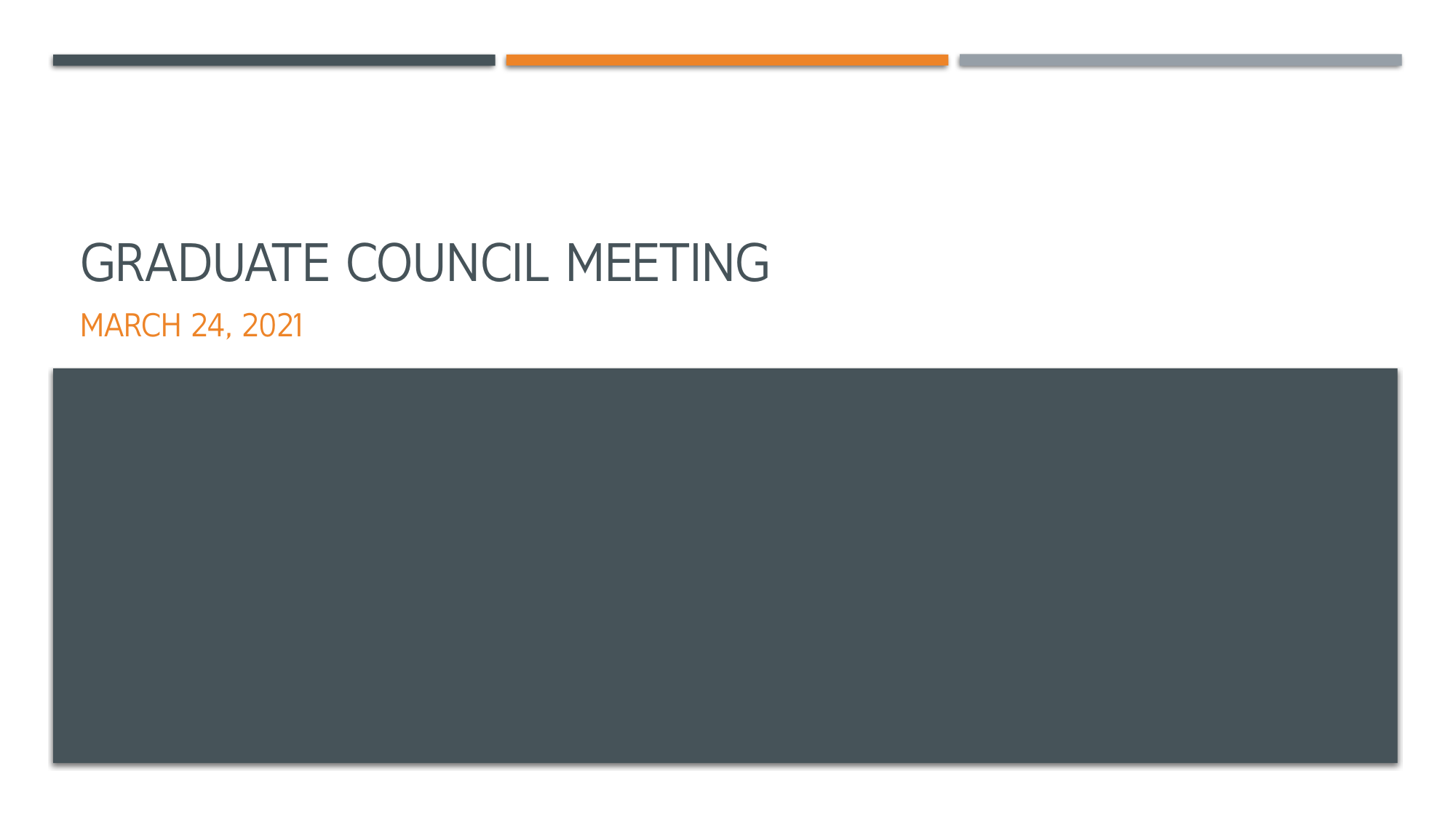

# Graduate council meeting
MARCH 24, 2021